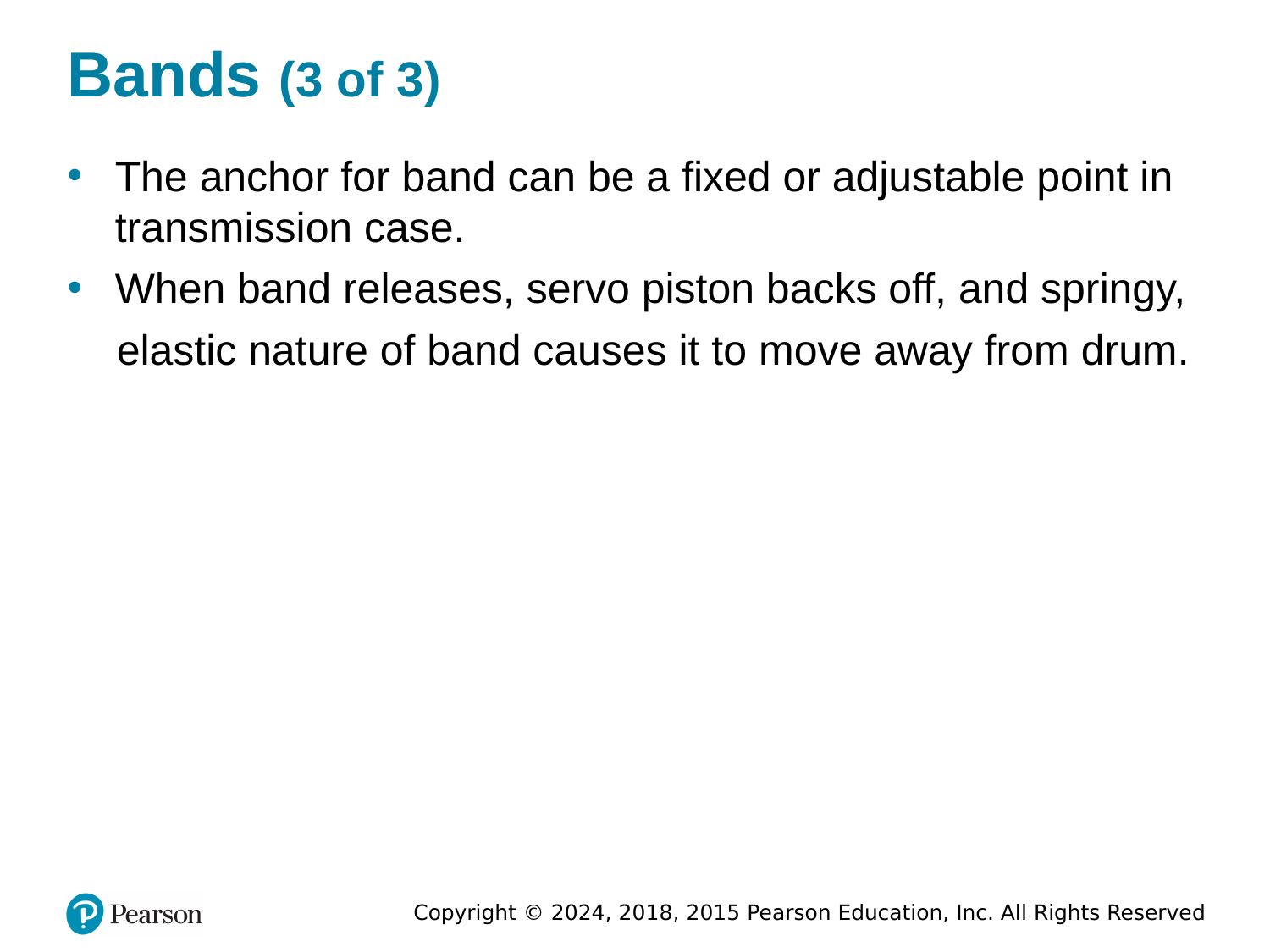

# Bands (3 of 3)
The anchor for band can be a fixed or adjustable point in transmission case.
When band releases, servo piston backs off, and springy,
elastic nature of band causes it to move away from drum.